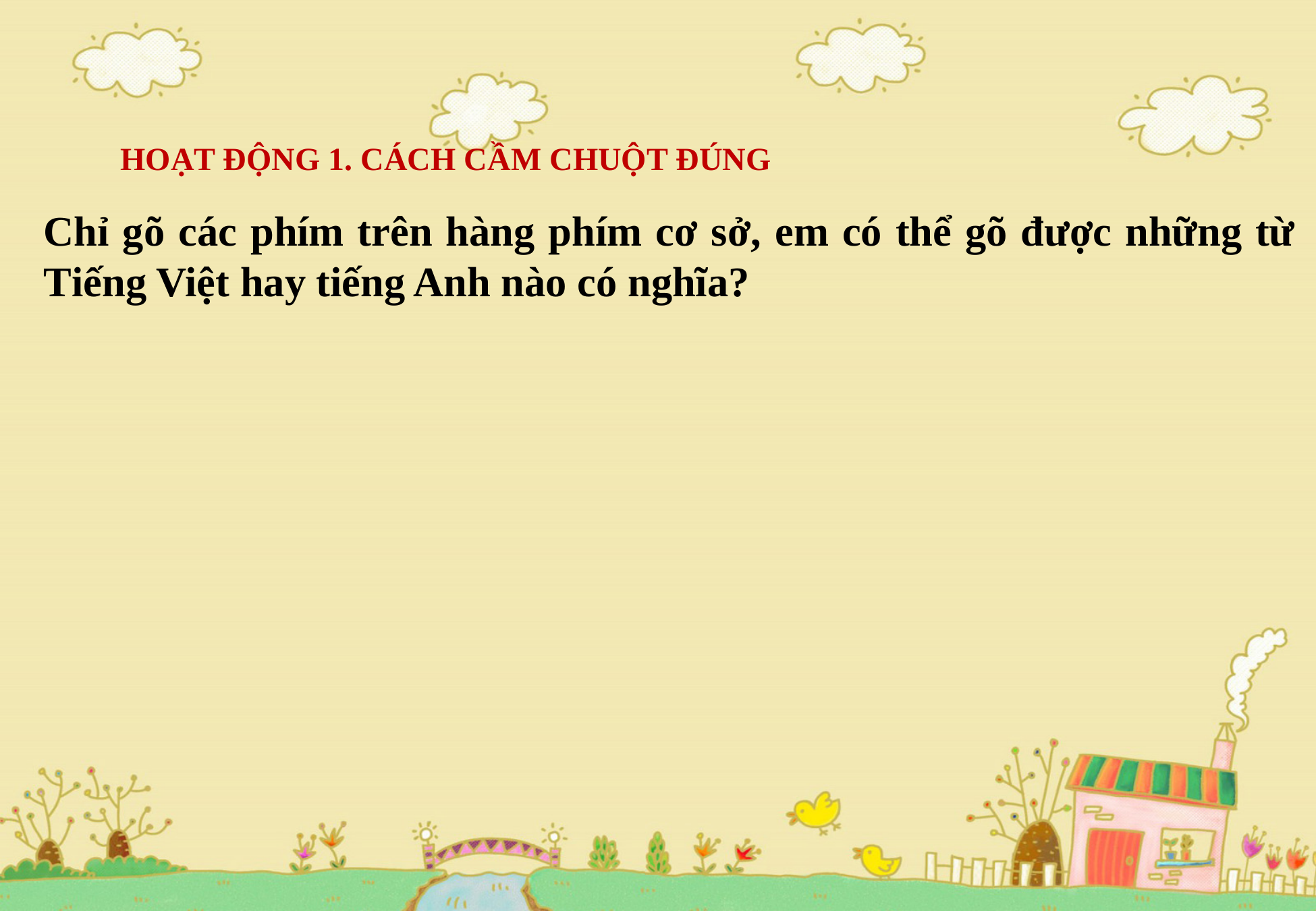

HOẠT ĐỘNG 1. CÁCH CẦM CHUỘT ĐÚNG
Chỉ gõ các phím trên hàng phím cơ sở, em có thể gõ được những từ Tiếng Việt hay tiếng Anh nào có nghĩa?